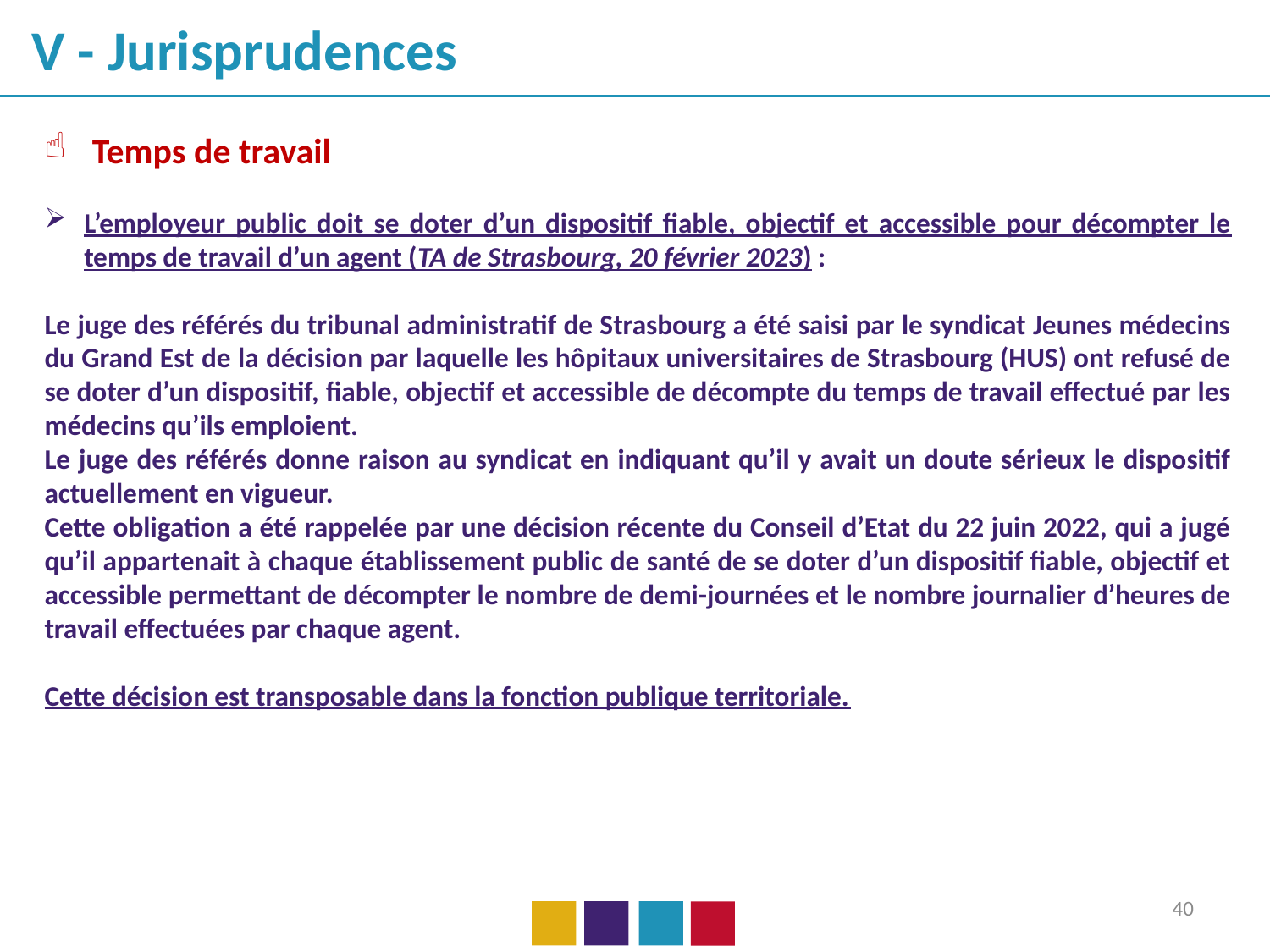

V - Jurisprudences
Temps de travail

L’employeur public doit se doter d’un dispositif fiable, objectif et accessible pour décompter le temps de travail d’un agent (TA de Strasbourg, 20 février 2023) :

Le juge des référés du tribunal administratif de Strasbourg a été saisi par le syndicat Jeunes médecins du Grand Est de la décision par laquelle les hôpitaux universitaires de Strasbourg (HUS) ont refusé de se doter d’un dispositif, fiable, objectif et accessible de décompte du temps de travail effectué par les médecins qu’ils emploient.
Le juge des référés donne raison au syndicat en indiquant qu’il y avait un doute sérieux le dispositif actuellement en vigueur.
Cette obligation a été rappelée par une décision récente du Conseil d’Etat du 22 juin 2022, qui a jugé qu’il appartenait à chaque établissement public de santé de se doter d’un dispositif fiable, objectif et accessible permettant de décompter le nombre de demi-journées et le nombre journalier d’heures de travail effectuées par chaque agent.

Cette décision est transposable dans la fonction publique territoriale.

40